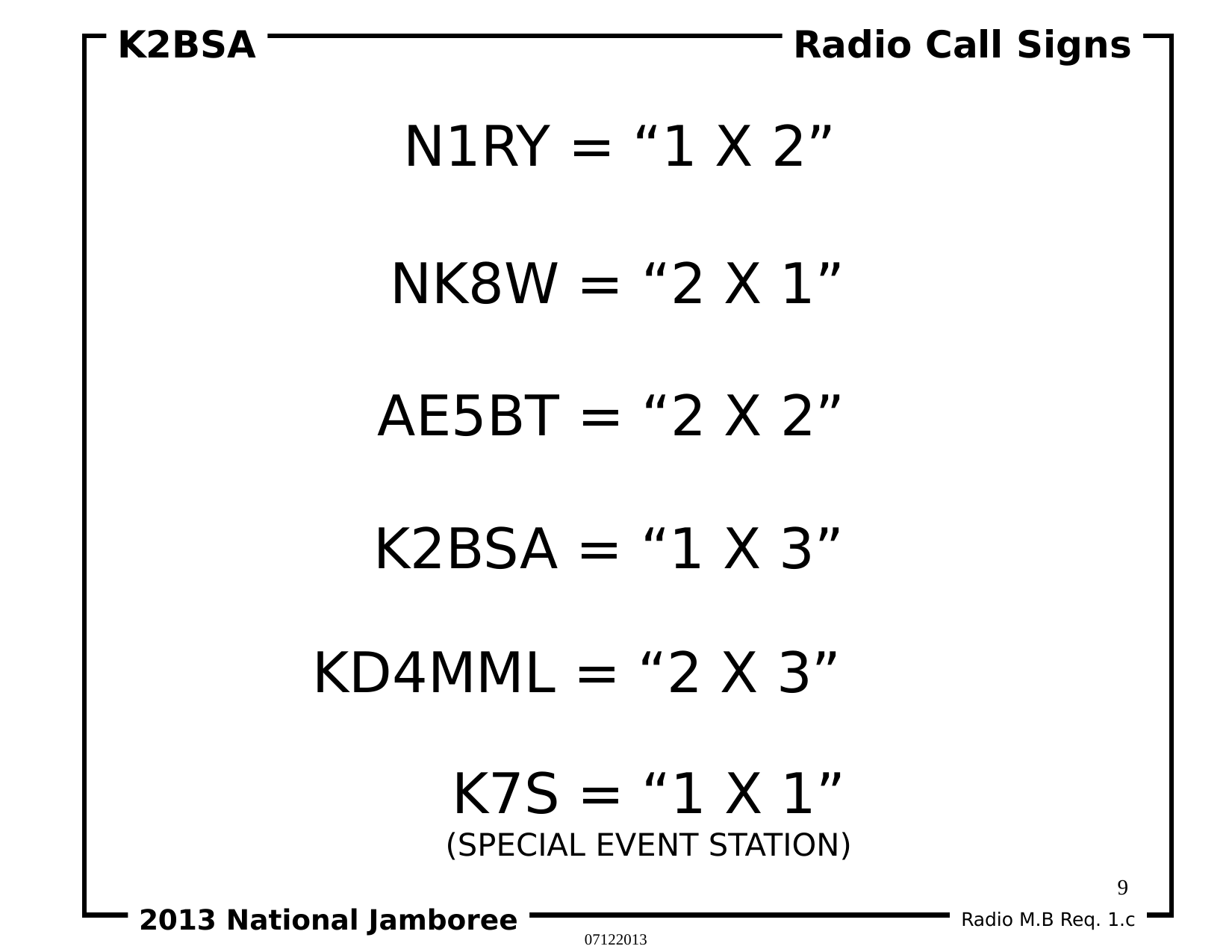

K2BSA
Radio Call Signs

N1RY = “1 X 2”
NK8W = “2 X 1”
AE5BT = “2 X 2”
K2BSA = “1 X 3”
KD4MML = “2 X 3”
K7S = “1 X 1”
(SPECIAL EVENT STATION)
9
2013 National Jamboree
Radio M.B Req. 1.c
07122013